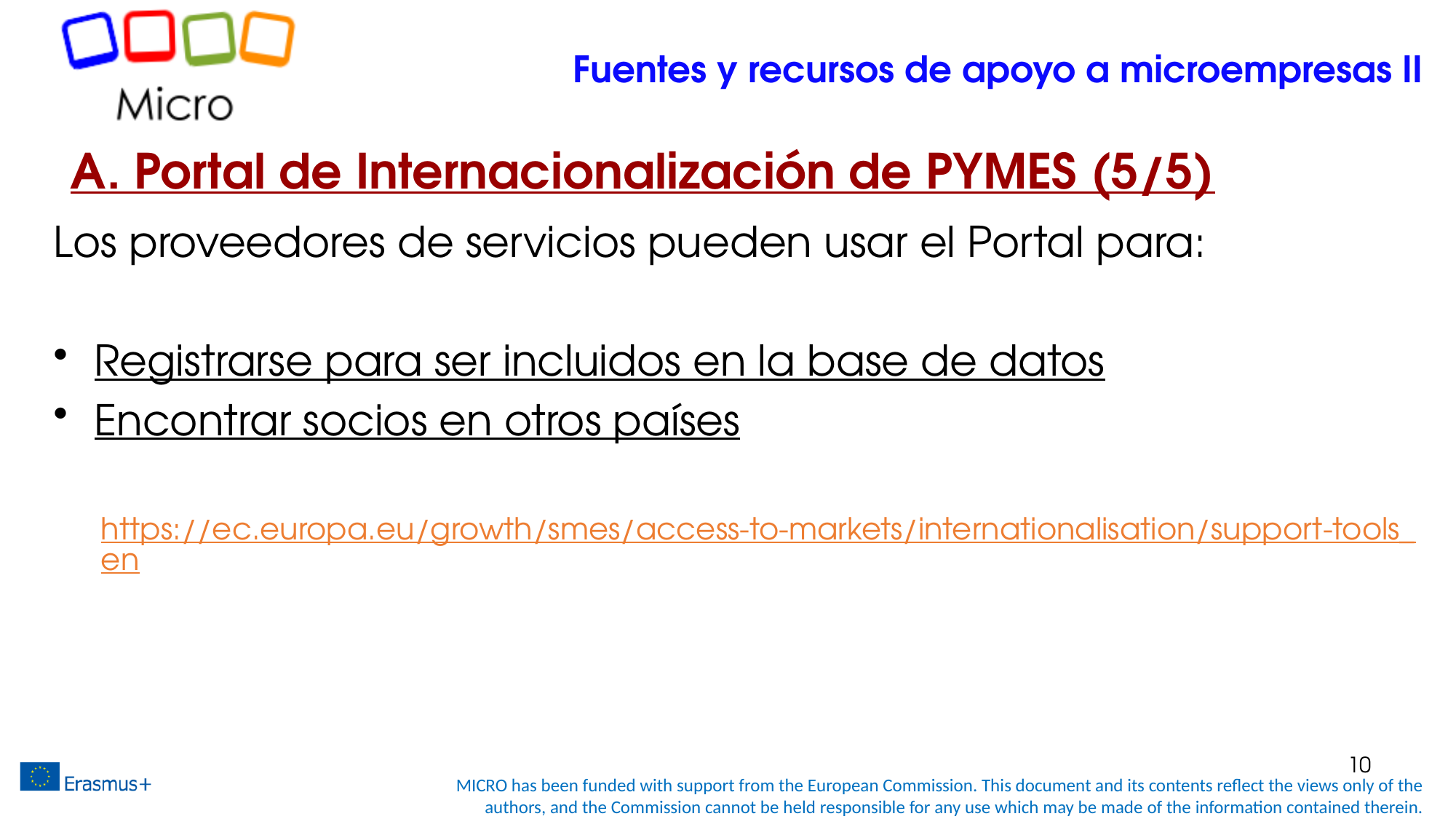

# Fuentes y recursos de apoyo a microempresas II
A. Portal de Internacionalización de PYMES (5/5)
Los proveedores de servicios pueden usar el Portal para:

Registrarse para ser incluidos en la base de datos
Encontrar socios en otros países

https://ec.europa.eu/growth/smes/access-to-markets/internationalisation/support-tools_en

10